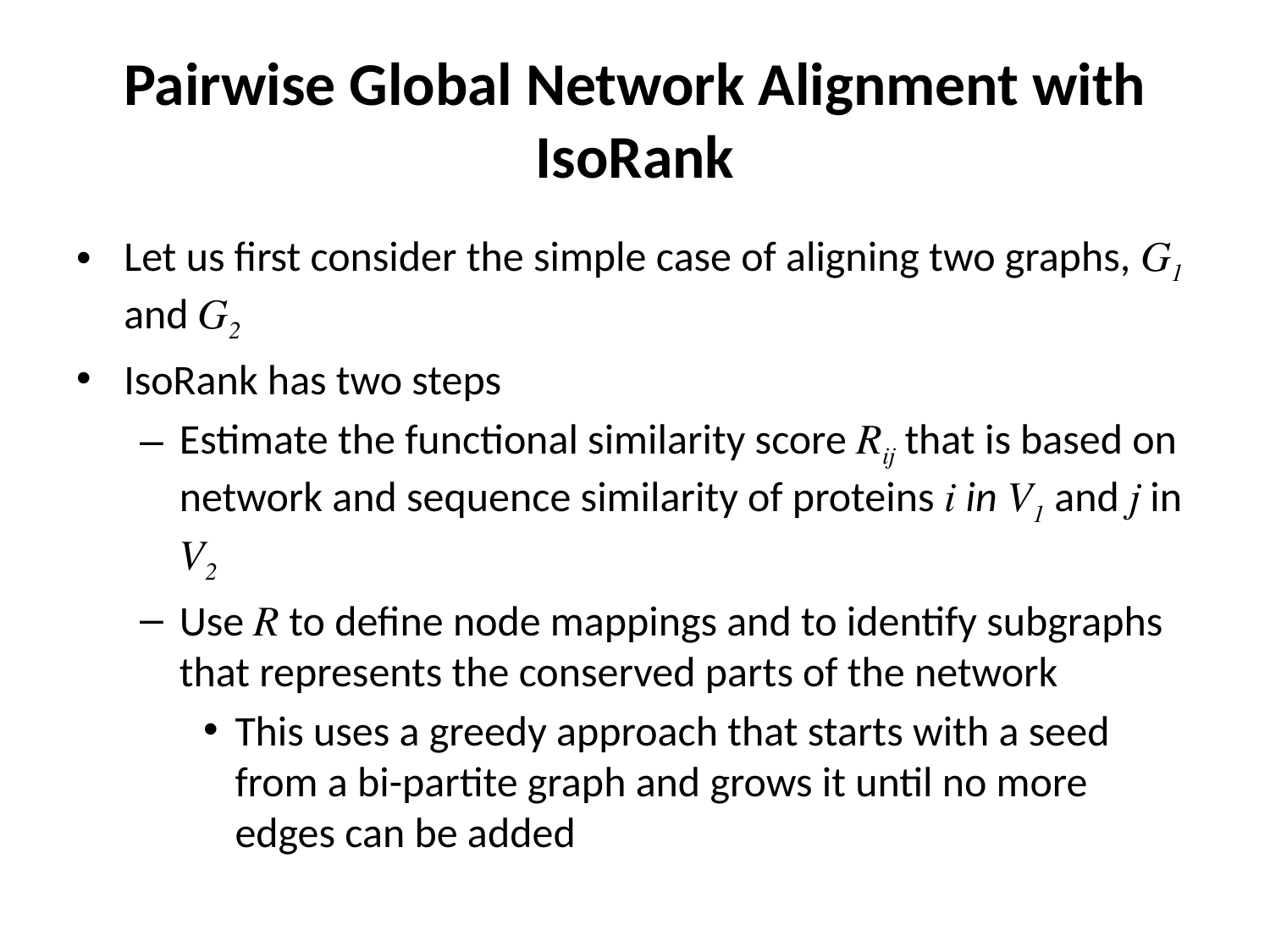

# Pairwise Global Network Alignment with IsoRank
Let us first consider the simple case of aligning two graphs, G1 and G2
IsoRank has two steps
Estimate the functional similarity score Rij that is based on network and sequence similarity of proteins i in V1 and j in V2
Use R to define node mappings and to identify subgraphs that represents the conserved parts of the network
This uses a greedy approach that starts with a seed from a bi-partite graph and grows it until no more edges can be added